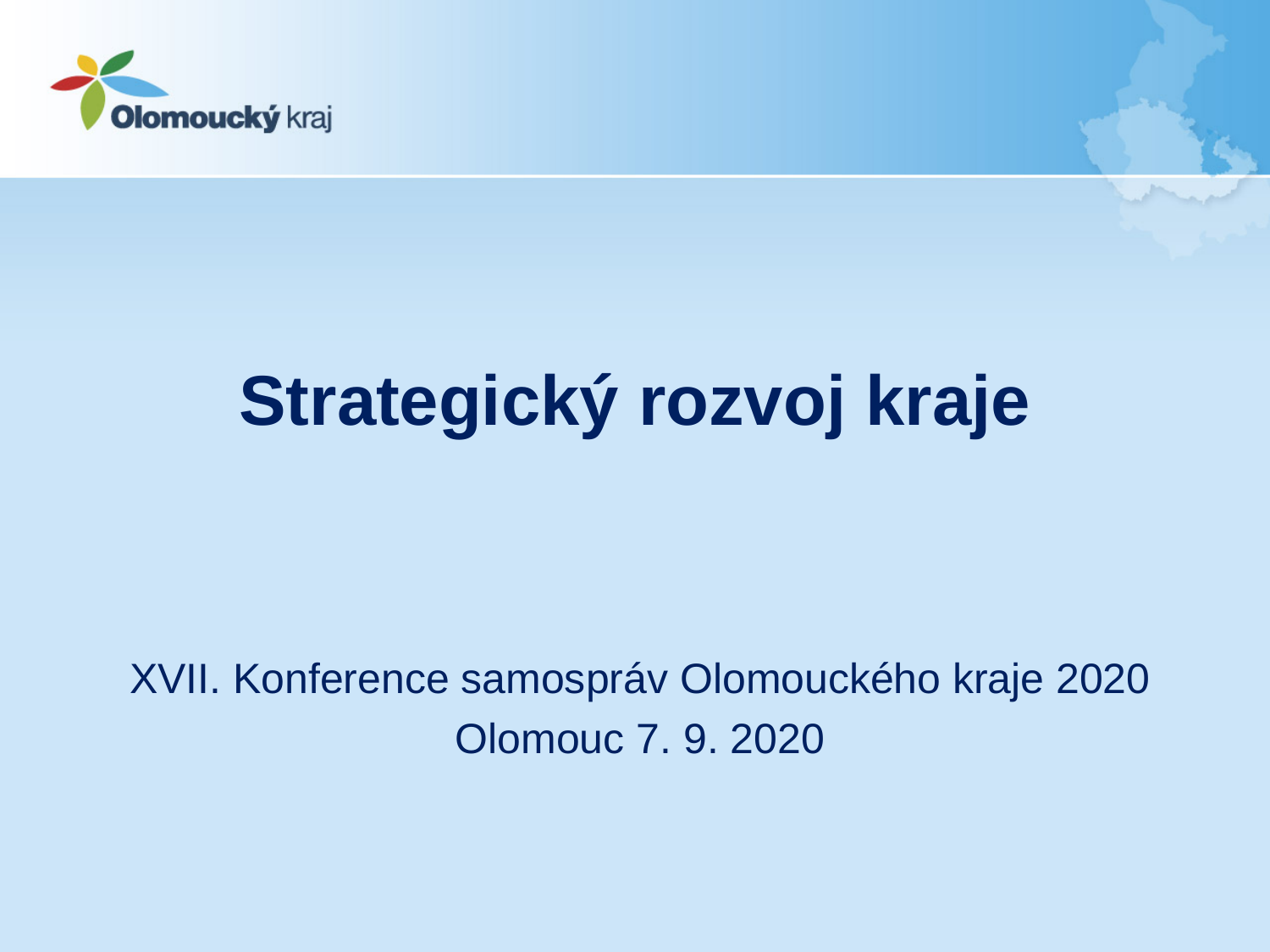

# Strategický rozvoj kraje
XVII. Konference samospráv Olomouckého kraje 2020
Olomouc 7. 9. 2020